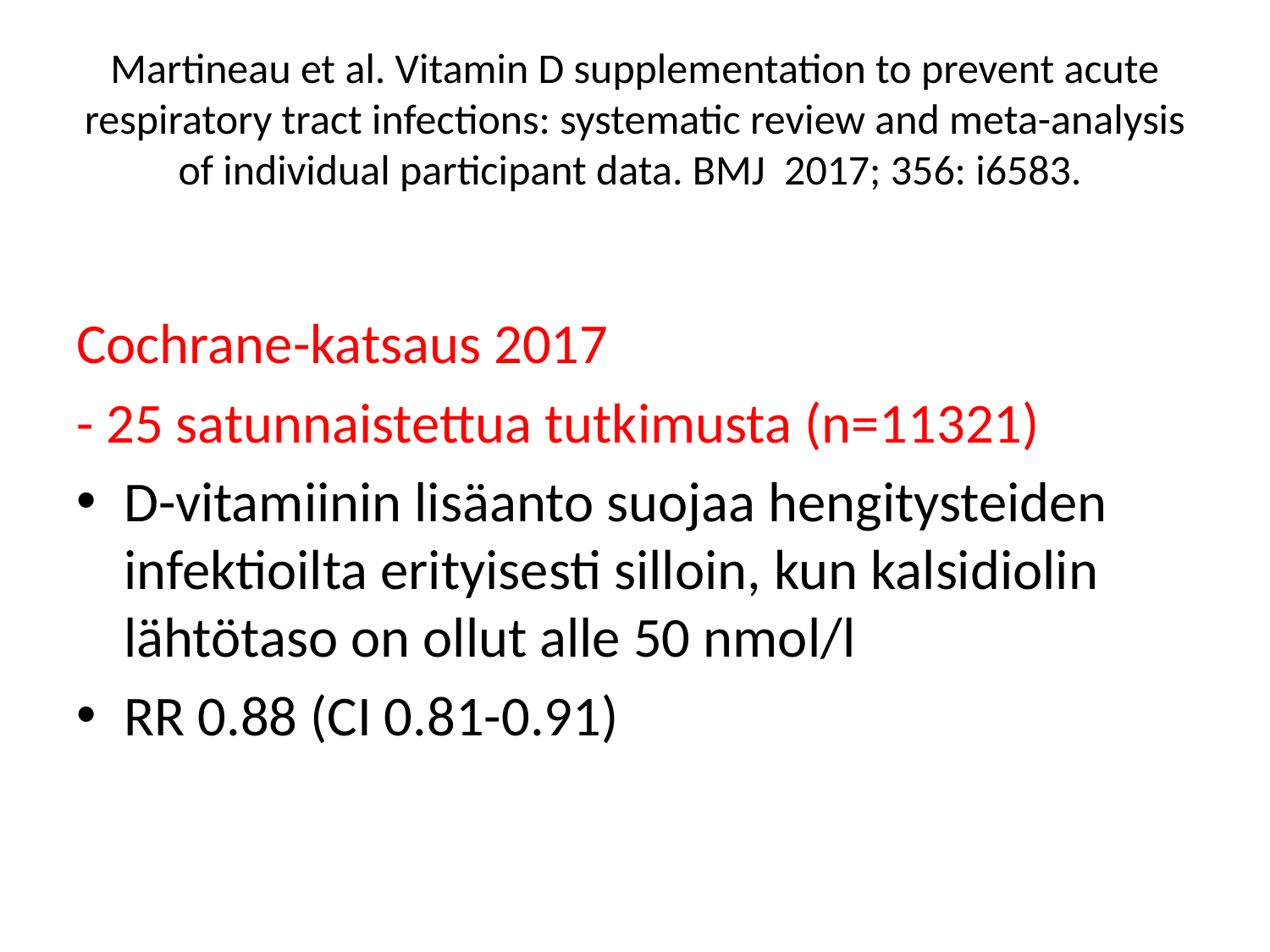

# Martineau et al. Vitamin D supplementation to prevent acute respiratory tract infections: systematic review and meta-analysis of individual participant data. BMJ  2017; 356: i6583.

Cochrane-katsaus 2017
- 25 satunnaistettua tutkimusta (n=11321)
D-vitamiinin lisäanto suojaa hengitysteiden infektioilta erityisesti silloin, kun kalsidiolin lähtötaso on ollut alle 50 nmol/l
RR 0.88 (CI 0.81-0.91)